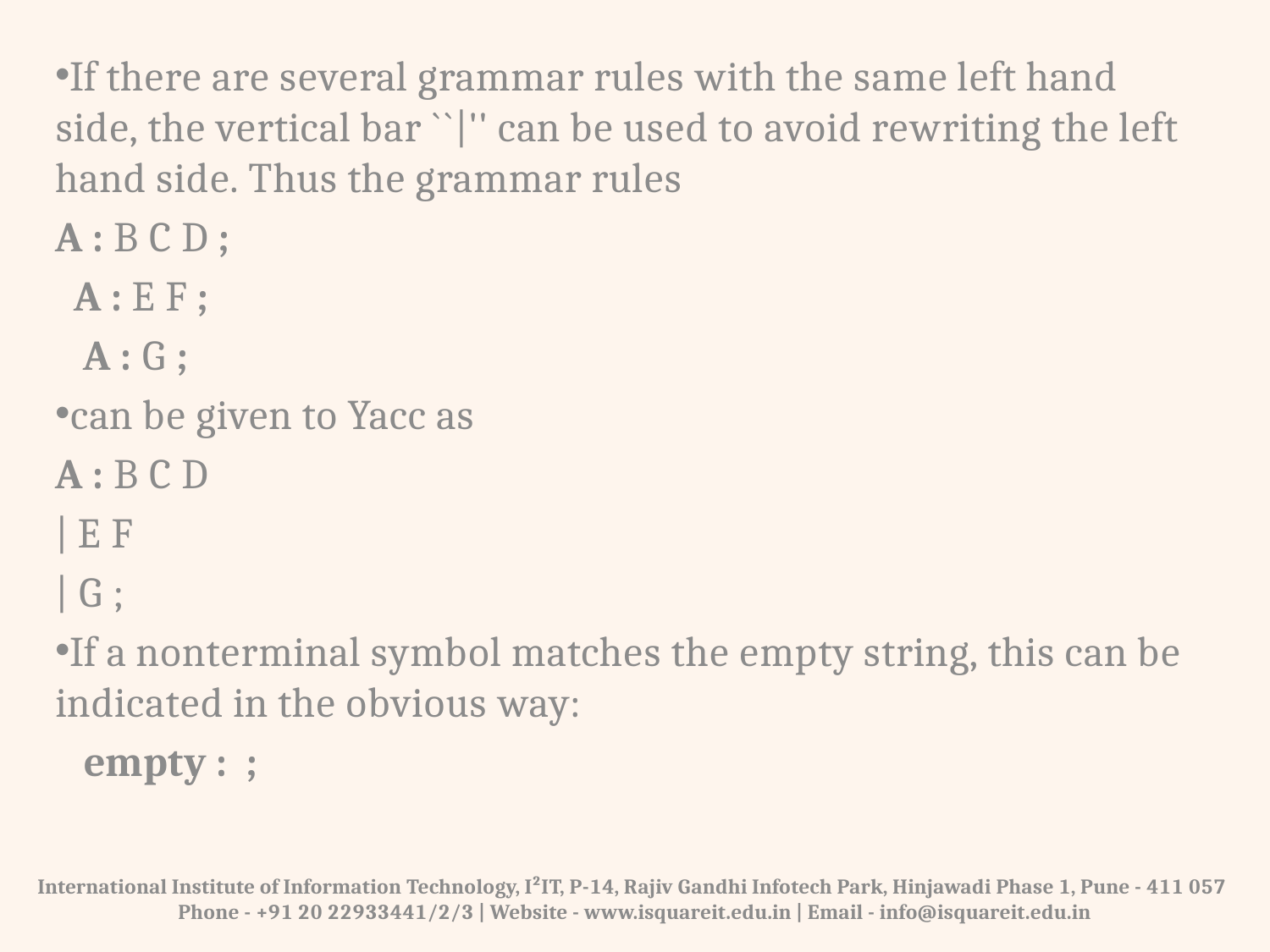

If there are several grammar rules with the same left hand side, the vertical bar ``|'' can be used to avoid rewriting the left hand side. Thus the grammar rules
A : B C D ;
  A : E F ;
   A : G ;
can be given to Yacc as
A : B C D
| E F
| G ;
If a nonterminal symbol matches the empty string, this can be indicated in the obvious way:
   empty :  ;

International Institute of Information Technology, I²IT, P-14, Rajiv Gandhi Infotech Park, Hinjawadi Phase 1, Pune - 411 057
 Phone - +91 20 22933441/2/3 | Website - www.isquareit.edu.in | Email - info@isquareit.edu.in